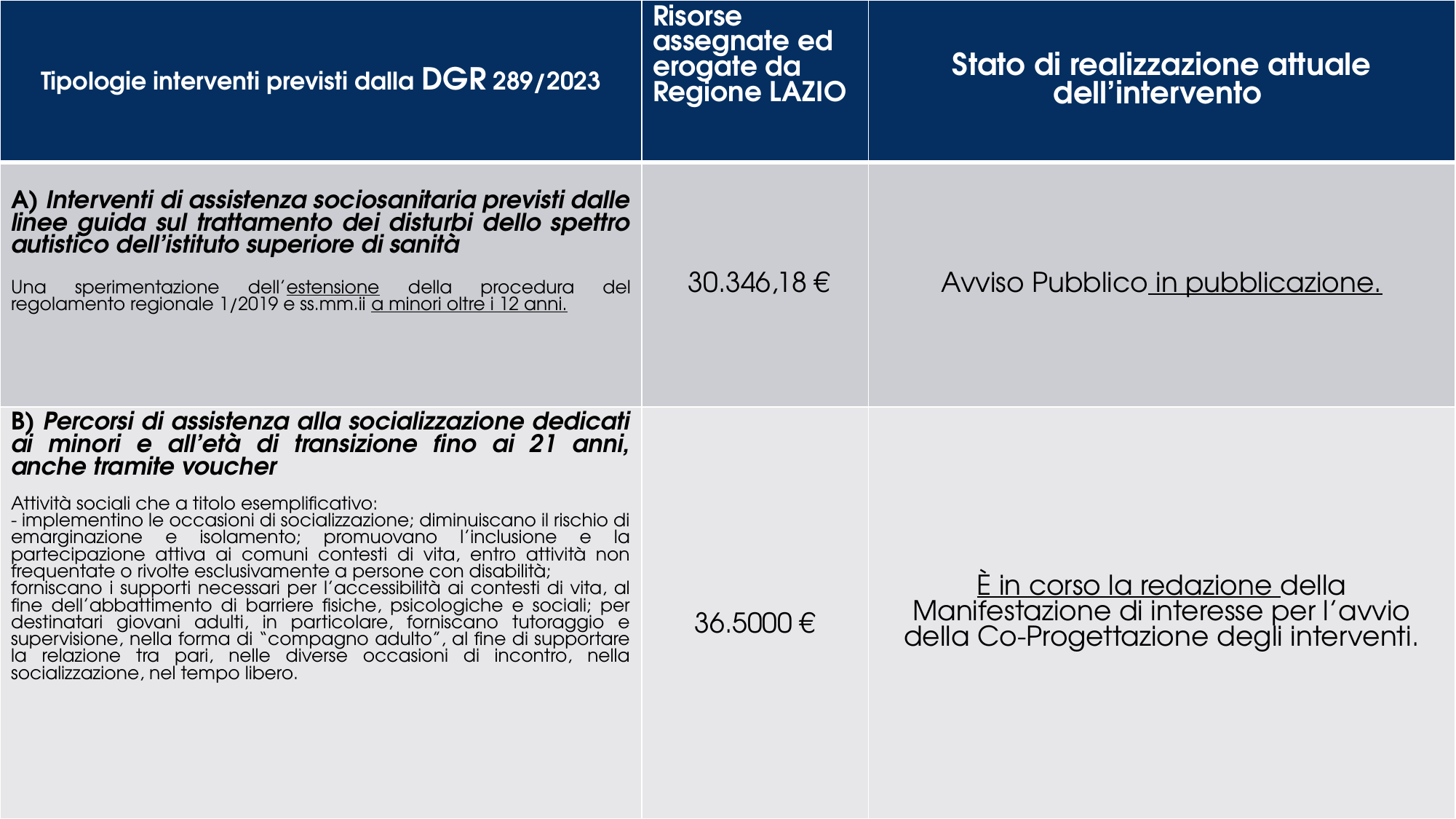

| Tipologie interventi previsti dalla DGR 289/2023 | Risorse assegnate ed erogate da Regione LAZIO | Stato di realizzazione attuale dell’intervento |
| --- | --- | --- |
| A) Interventi di assistenza sociosanitaria previsti dalle linee guida sul trattamento dei disturbi dello spettro autistico dell’istituto superiore di sanità Una sperimentazione dell’estensione della procedura del regolamento regionale 1/2019 e ss.mm.ii a minori oltre i 12 anni. | 30.346,18 € | Avviso Pubblico in pubblicazione. |
| B) Percorsi di assistenza alla socializzazione dedicati ai minori e all’età di transizione fino ai 21 anni, anche tramite voucher Attività sociali che a titolo esemplificativo: - implementino le occasioni di socializzazione; diminuiscano il rischio di emarginazione e isolamento; promuovano l’inclusione e la partecipazione attiva ai comuni contesti di vita, entro attività non frequentate o rivolte esclusivamente a persone con disabilità; forniscano i supporti necessari per l’accessibilità ai contesti di vita, al fine dell’abbattimento di barriere fisiche, psicologiche e sociali; per destinatari giovani adulti, in particolare, forniscano tutoraggio e supervisione, nella forma di “compagno adulto”, al fine di supportare la relazione tra pari, nelle diverse occasioni di incontro, nella socializzazione, nel tempo libero. | 36.5000 € | È in corso la redazione della Manifestazione di interesse per l’avvio della Co-Progettazione degli interventi. |